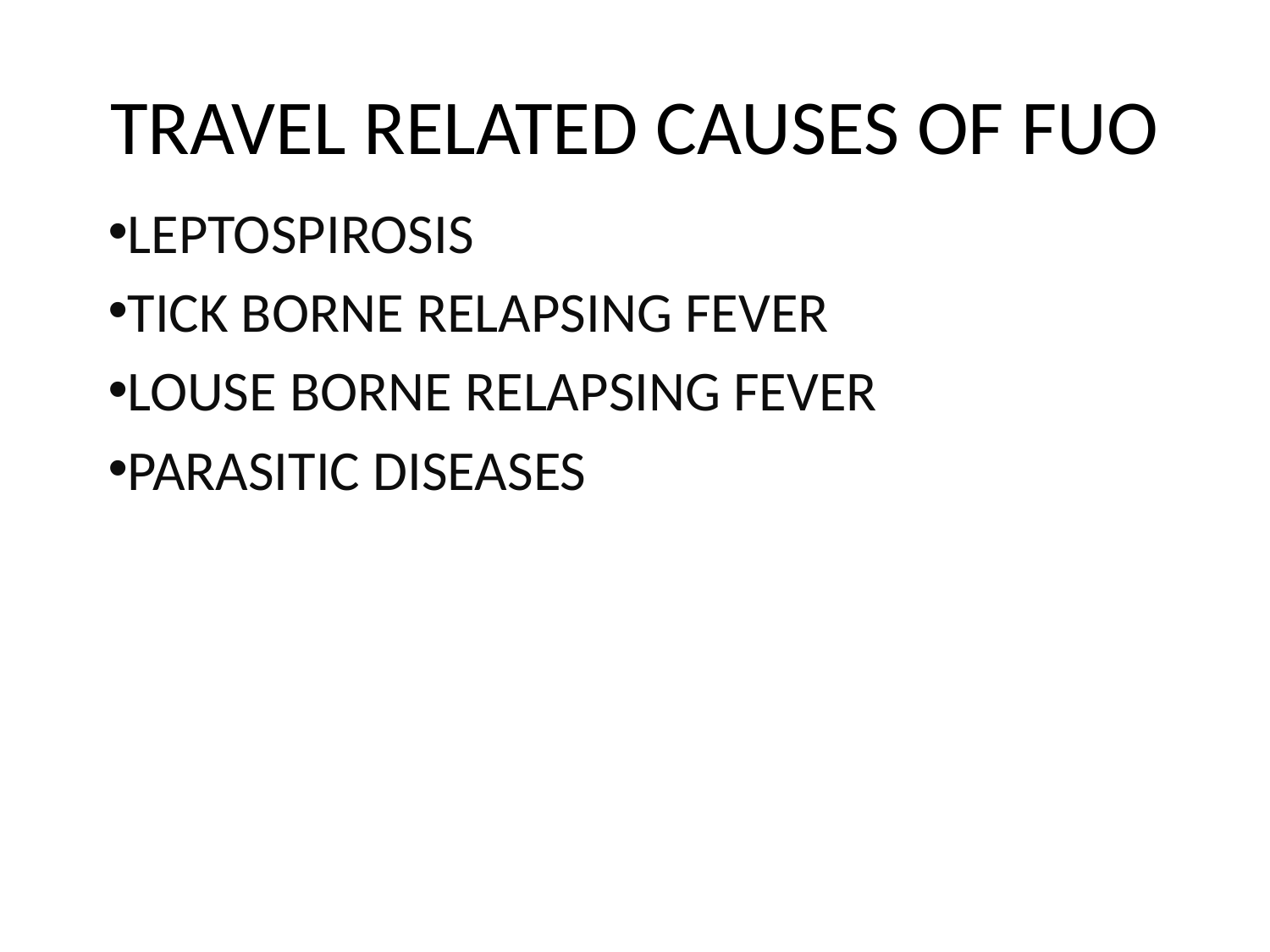

# TRAVEL RELATED CAUSES OF FUO
LEPTOSPIROSIS
TICK BORNE RELAPSING FEVER
LOUSE BORNE RELAPSING FEVER
PARASITIC DISEASES